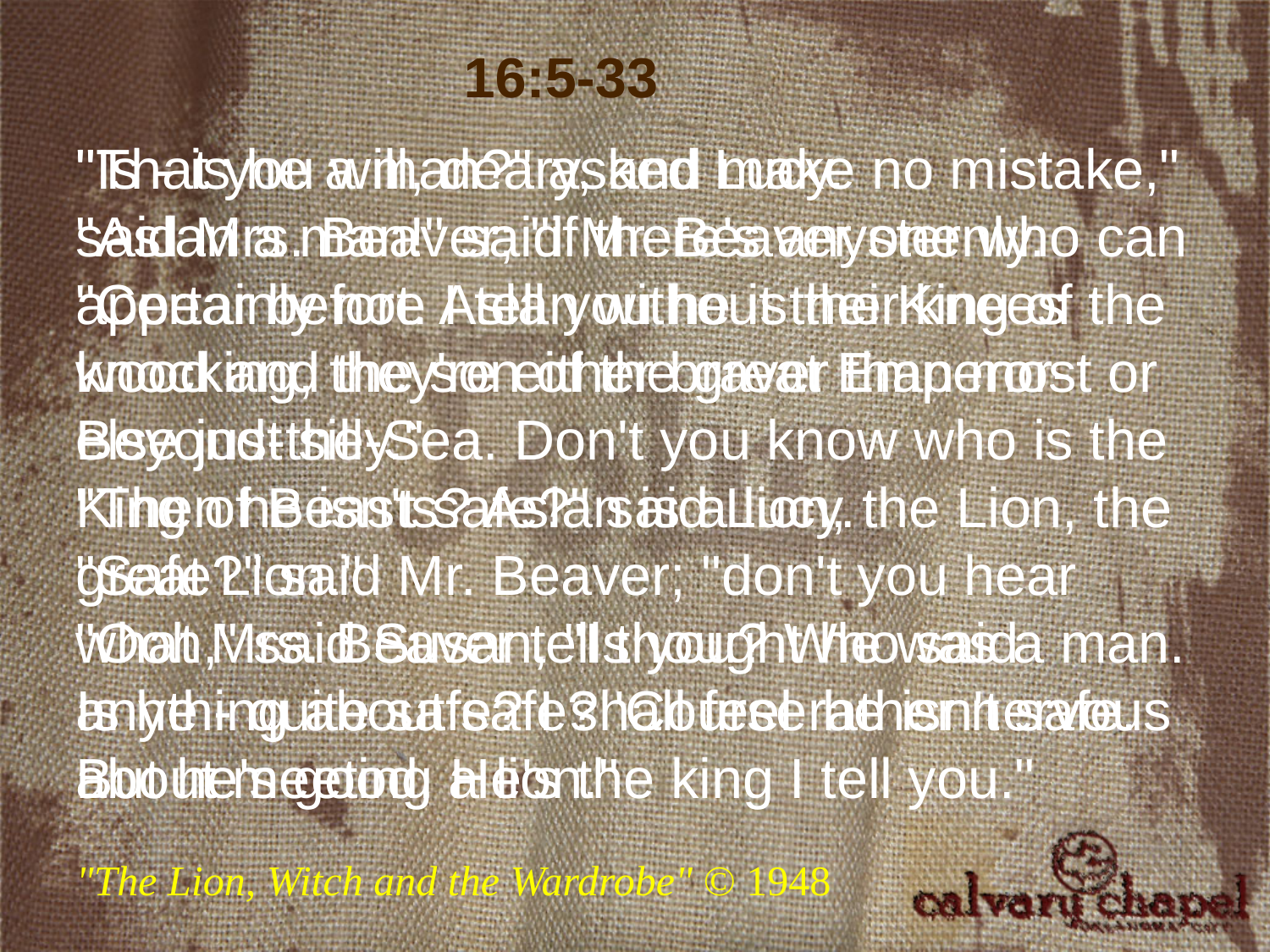

16:5-33
"Is - is he a man?" asked Lucy.
"Aslan a man!" said Mr. Beaver sternly. "Certainly not. I tell you he is the King of the wood and the son of the great Emperor-Beyond-the-Sea. Don't you know who is the King of Beasts? Aslan is a lion, the Lion, the great Lion."
"Ooh," said Susan, "I thought he was a man. Is he - quite safe? I shall feel rather nervous about meeting a lion."
"That you will, deary, and make no mistake," said Mrs. Beaver; "if there's anyone who can appear before Aslan without their knees knocking, they're either braver than most or else just silly."
"Then he isn't safe?" said Lucy.
"Safe?" said Mr. Beaver; "don't you hear what Mrs. Beaver tells you? Who said anything about safe? 'Course he isn't safe. But he's good. He's the king I tell you."
"The Lion, Witch and the Wardrobe" © 1948